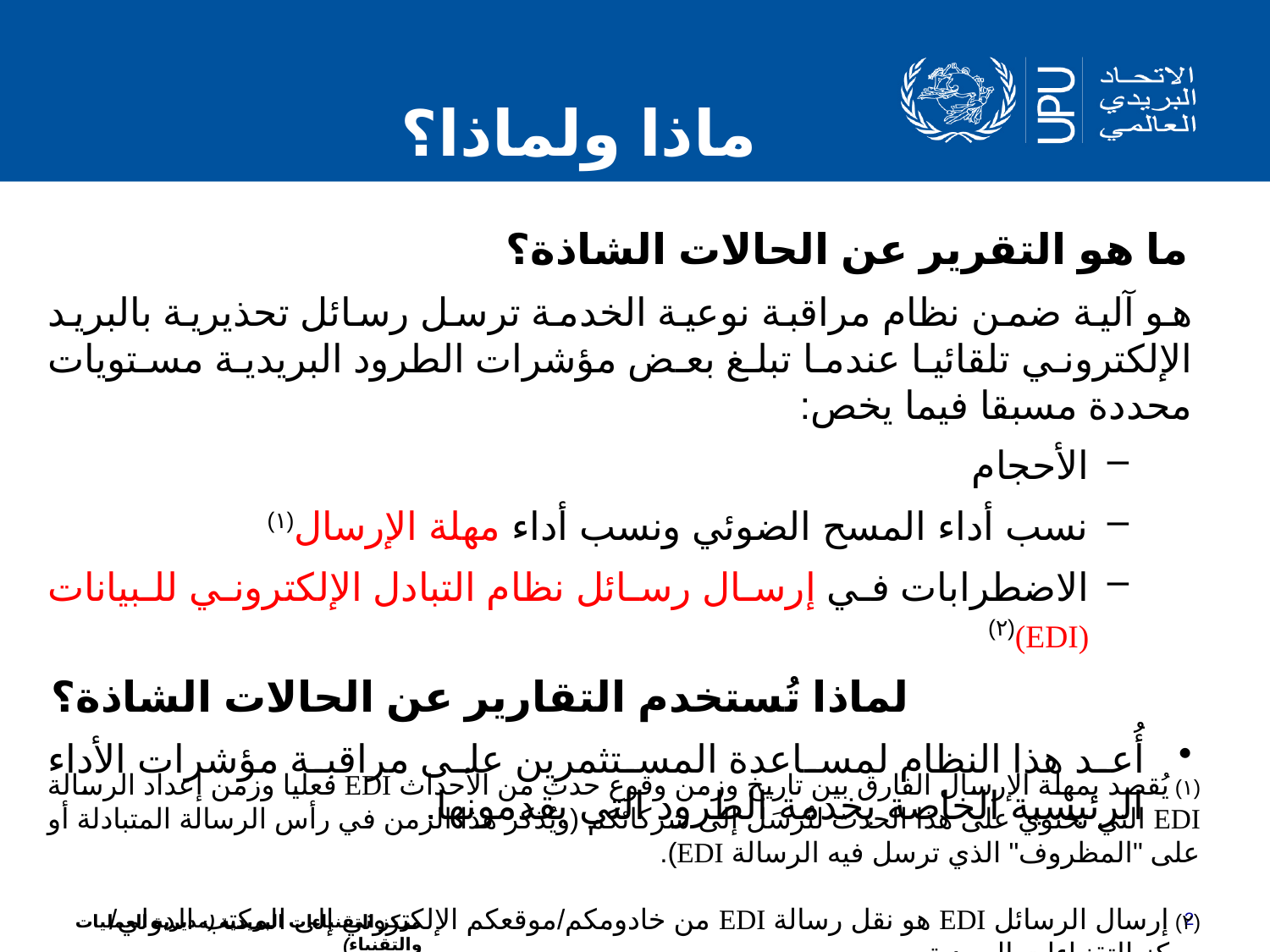

ماذا ولماذا؟
ما هو التقرير عن الحالات الشاذة؟
هو آلية ضمن نظام مراقبة نوعية الخدمة ترسل رسائل تحذيرية بالبريد الإلكتروني تلقائيا عندما تبلغ بعض مؤشرات الطرود البريدية مستويات محددة مسبقا فيما يخص:
الأحجام
نسب أداء المسح الضوئي ونسب أداء مهلة الإرسال(١)
الاضطرابات في إرسال رسائل نظام التبادل الإلكتروني للبيانات (EDI)(٢)
لماذا تُستخدم التقارير عن الحالات الشاذة؟
أُعد هذا النظام لمساعدة المستثمرين على مراقبة مؤشرات الأداء الرئيسية الخاصة بخدمة الطرود التي يقدمونها.

(١) يُقصد بمهلة الإرسال الفارق بين تاريخ وزمن وقوع حدث من الأحداث EDI فعليا وزمن إعداد الرسالة EDI التي تحتوي على هذا الحدث لتُرسَل إلى شركائكم (ويُذكر هذا الزمن في رأس الرسالة المتبادلة أو على "المظروف" الذي ترسل فيه الرسالة EDI).

(٢) إرسال الرسائل EDI هو نقل رسالة EDI من خادومكم/موقعكم الإلكتروني إلى المكتب الدولي/ مركز التقنياءات البريدية.